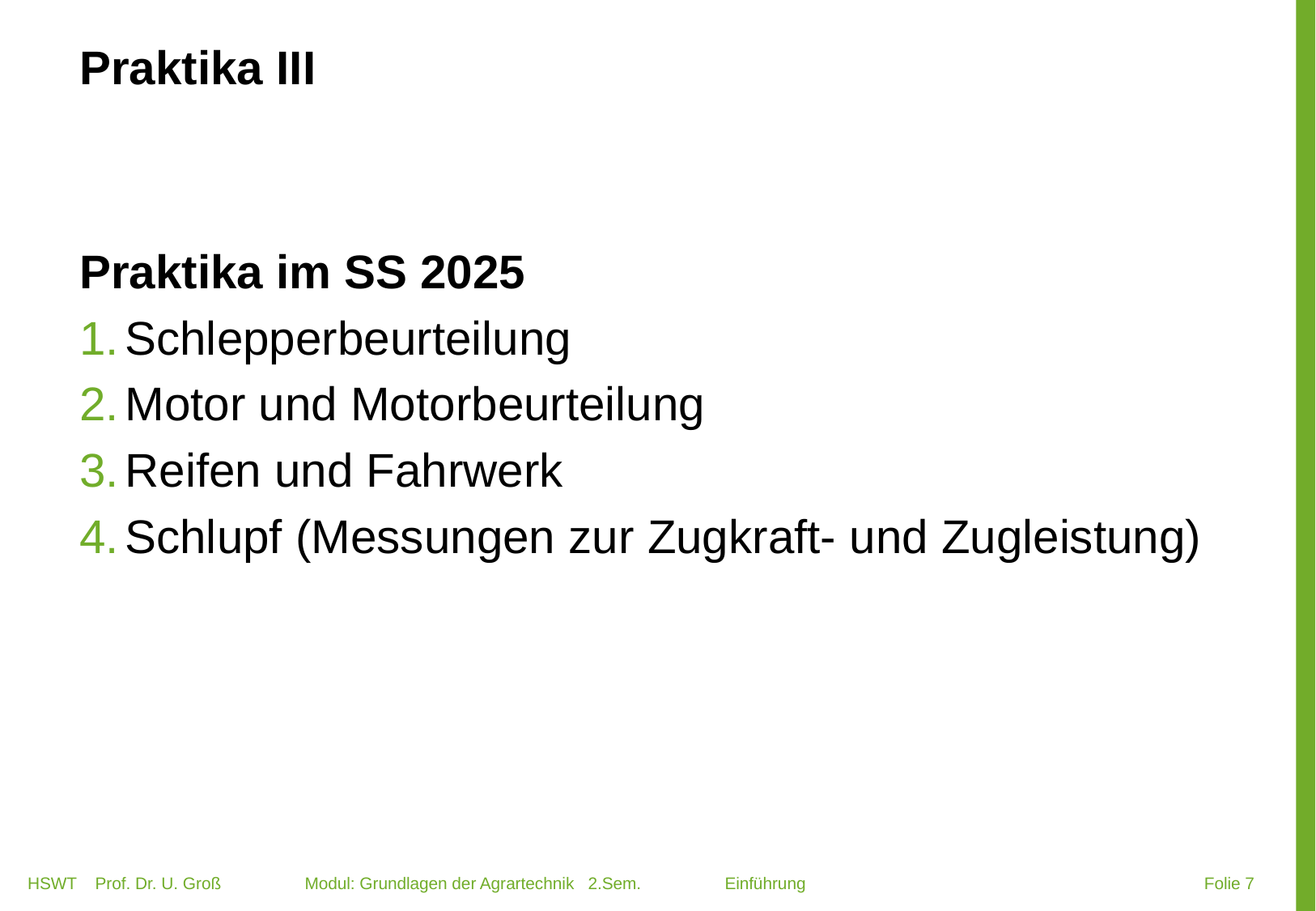

# Praktika III
Praktika im SS 2025
Schlepperbeurteilung
Motor und Motorbeurteilung
Reifen und Fahrwerk
Schlupf (Messungen zur Zugkraft- und Zugleistung)

HSWT    Prof. Dr. U. Groß                  Modul: Grundlagen der Agrartechnik   2.Sem.                  Einführung
 Folie 7